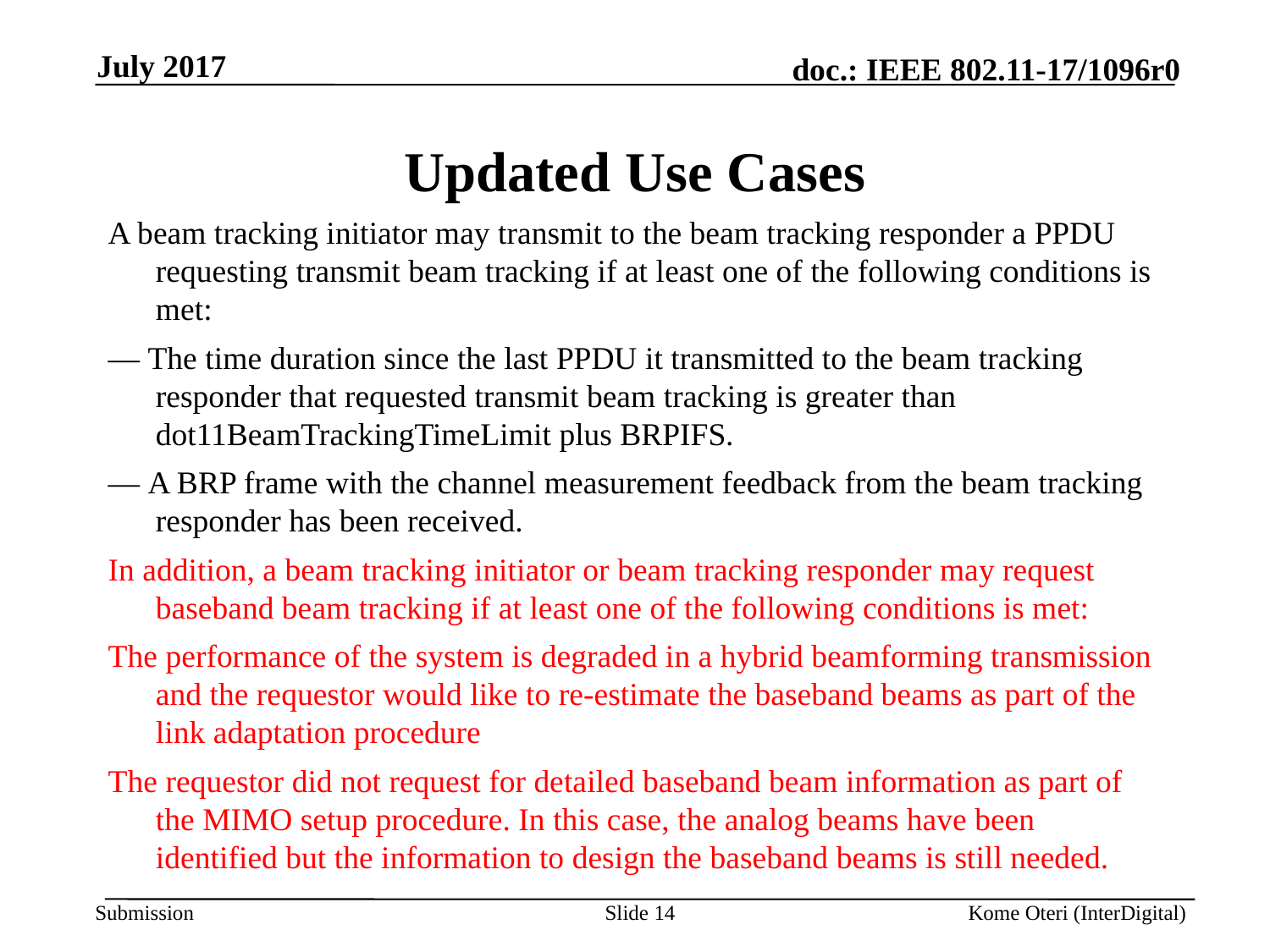

July 2017
# Updated Use Cases
A beam tracking initiator may transmit to the beam tracking responder a PPDU requesting transmit beam tracking if at least one of the following conditions is met:
— The time duration since the last PPDU it transmitted to the beam tracking responder that requested transmit beam tracking is greater than dot11BeamTrackingTimeLimit plus BRPIFS.
— A BRP frame with the channel measurement feedback from the beam tracking responder has been received.
In addition, a beam tracking initiator or beam tracking responder may request baseband beam tracking if at least one of the following conditions is met:
The performance of the system is degraded in a hybrid beamforming transmission and the requestor would like to re-estimate the baseband beams as part of the link adaptation procedure
The requestor did not request for detailed baseband beam information as part of the MIMO setup procedure. In this case, the analog beams have been identified but the information to design the baseband beams is still needed.

Slide 14
Kome Oteri (InterDigital)